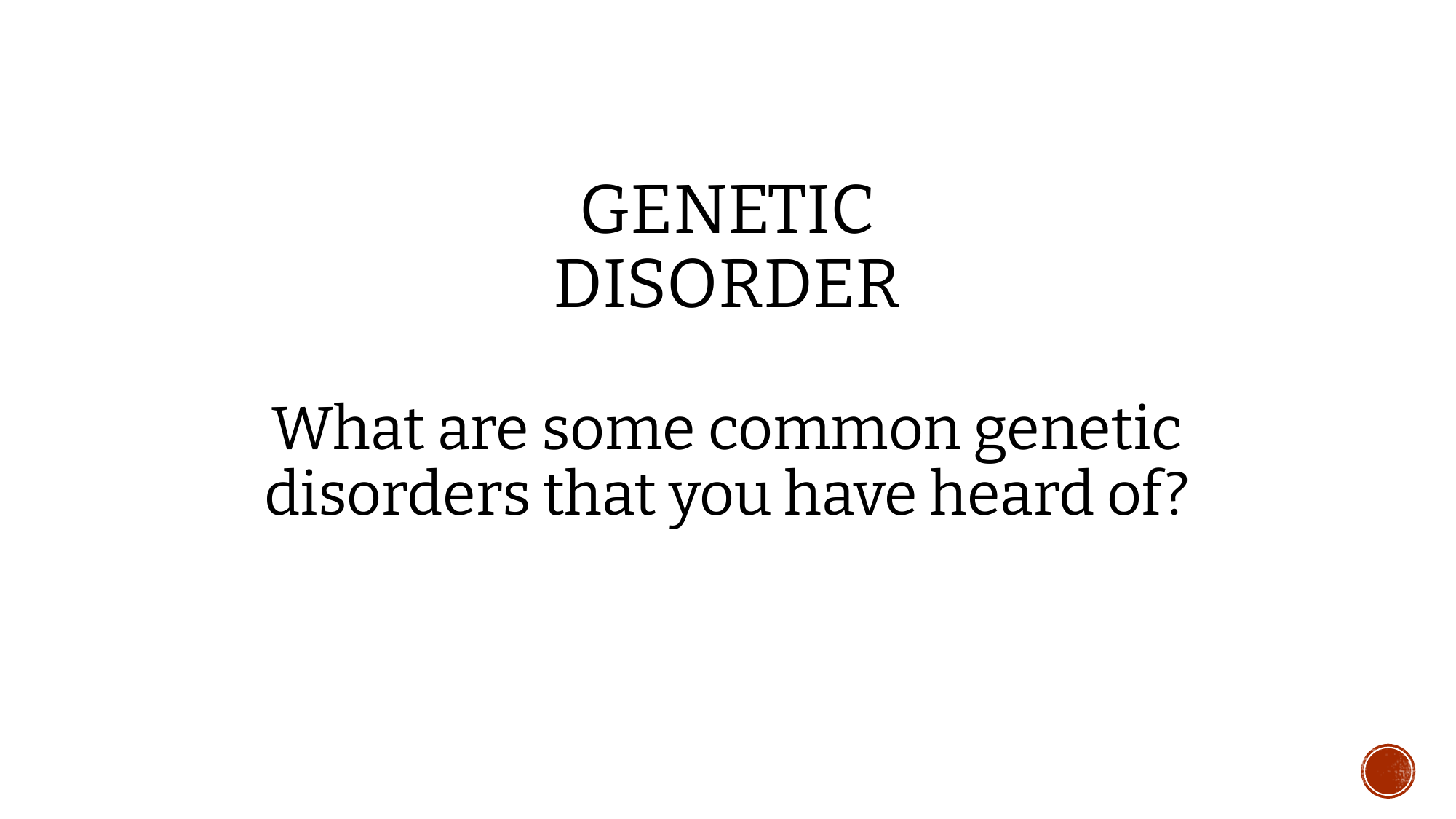

# Genetic disorder
What are some common genetic disorders that you have heard of?